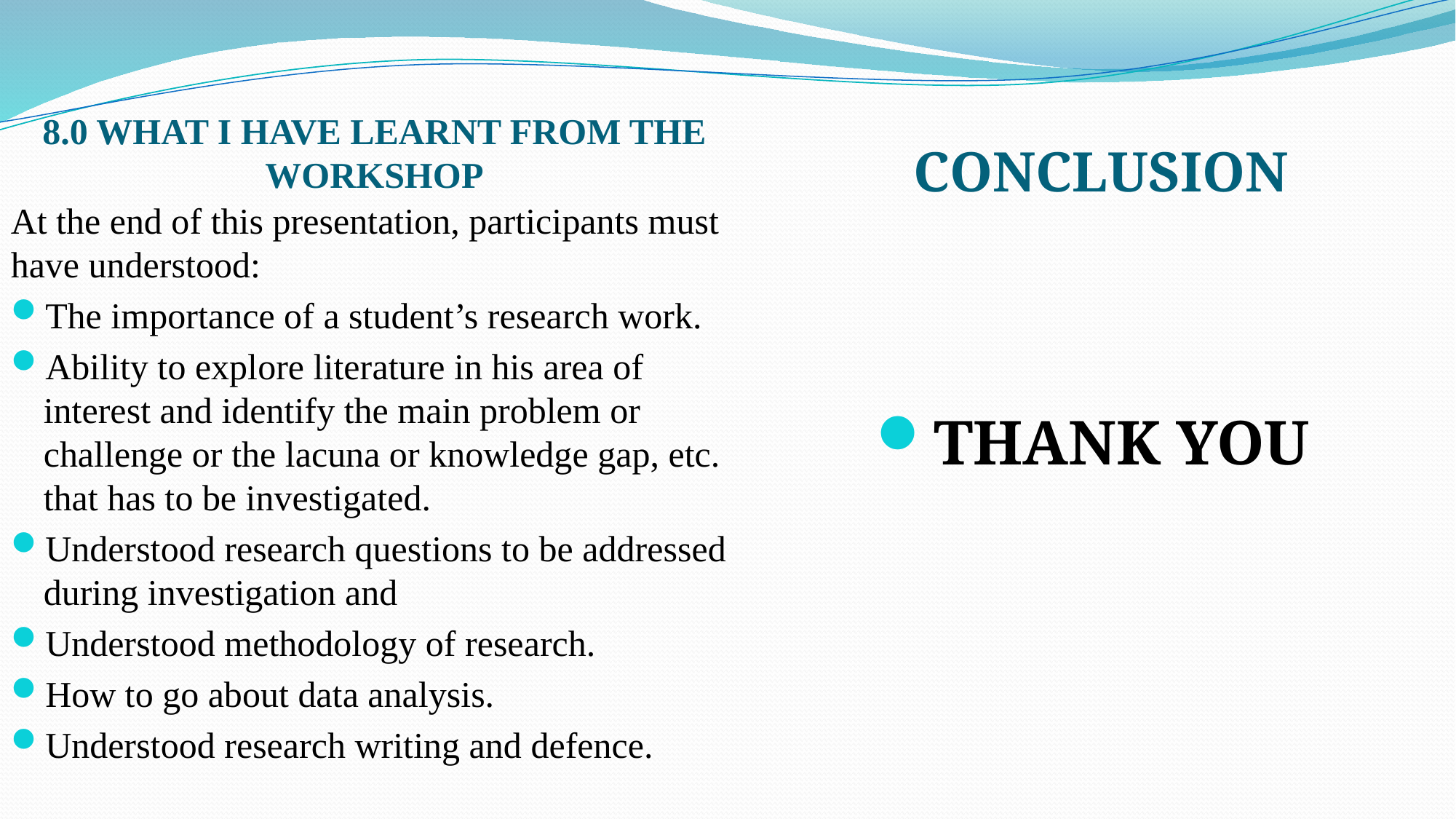

8.0 WHAT I HAVE LEARNT FROM THE WORKSHOP
CONCLUSION
At the end of this presentation, participants must have understood:
The importance of a student’s research work.
Ability to explore literature in his area of interest and identify the main problem or challenge or the lacuna or knowledge gap, etc. that has to be investigated.
Understood research questions to be addressed during investigation and
Understood methodology of research.
How to go about data analysis.
Understood research writing and defence.

THANK YOU